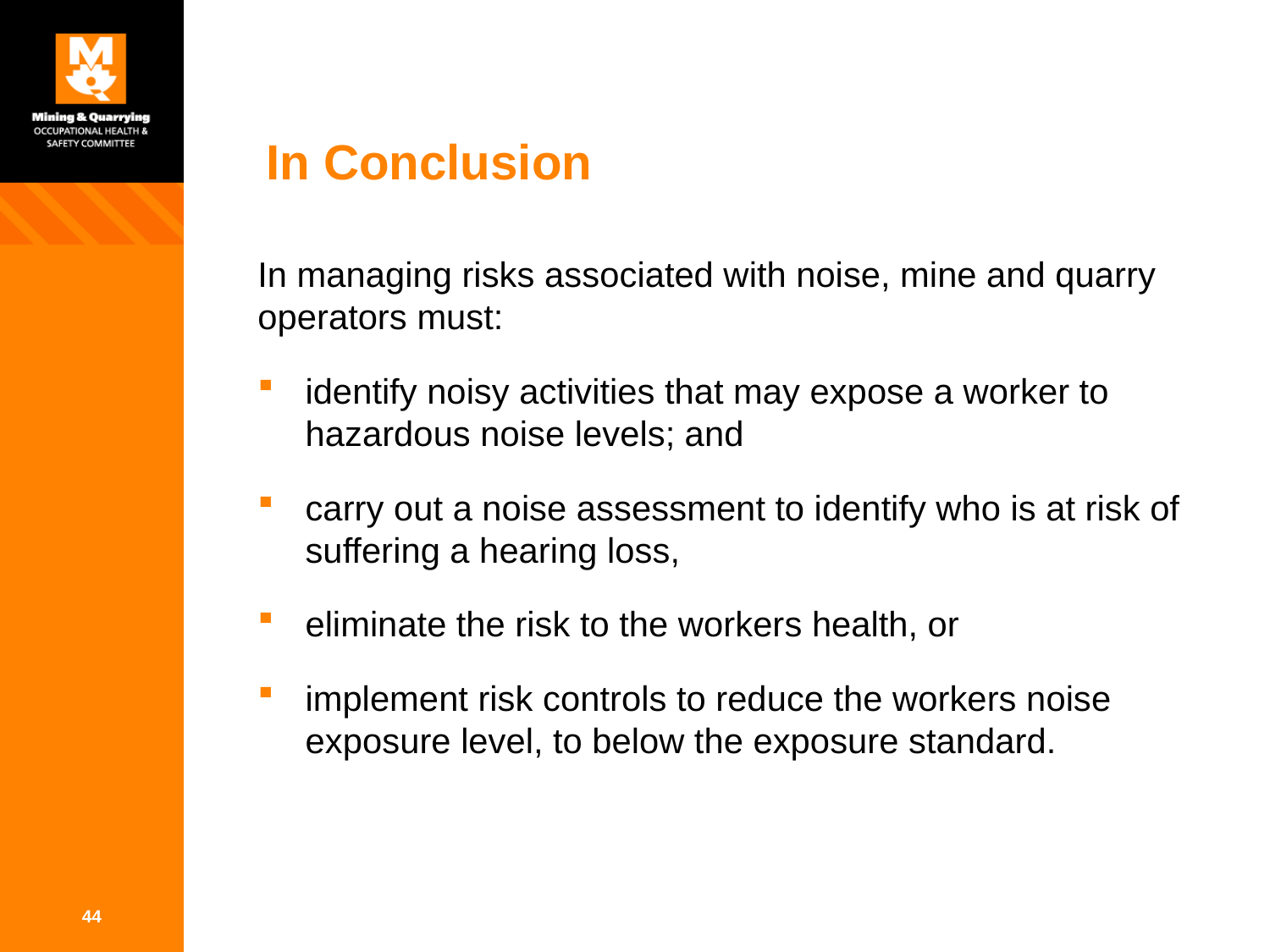

# In Conclusion
In managing risks associated with noise, mine and quarry operators must:
identify noisy activities that may expose a worker to hazardous noise levels; and
carry out a noise assessment to identify who is at risk of suffering a hearing loss,
eliminate the risk to the workers health, or
implement risk controls to reduce the workers noise exposure level, to below the exposure standard.

44